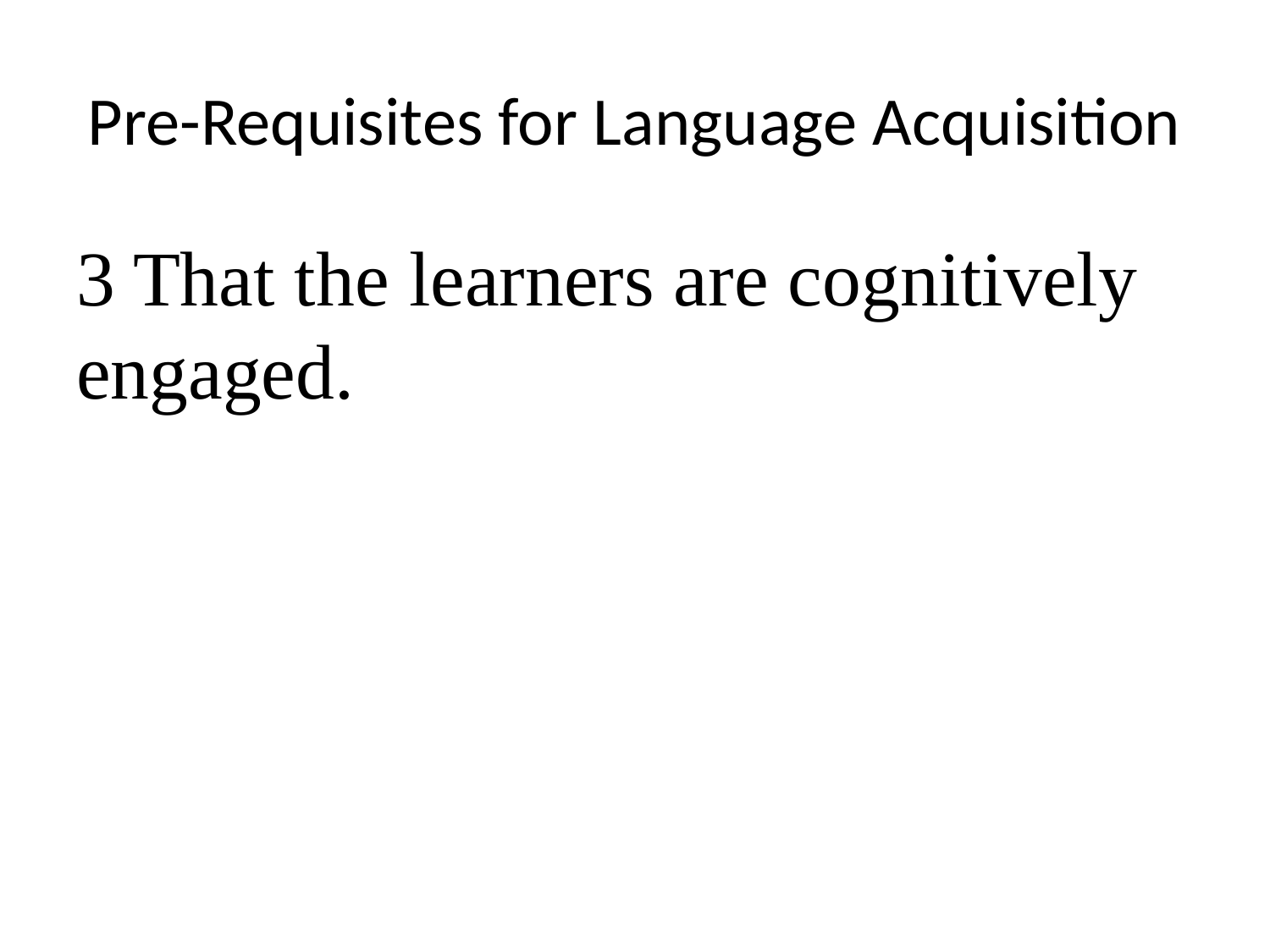

# Pre-Requisites for Language Acquisition
3 That the learners are cognitively engaged.